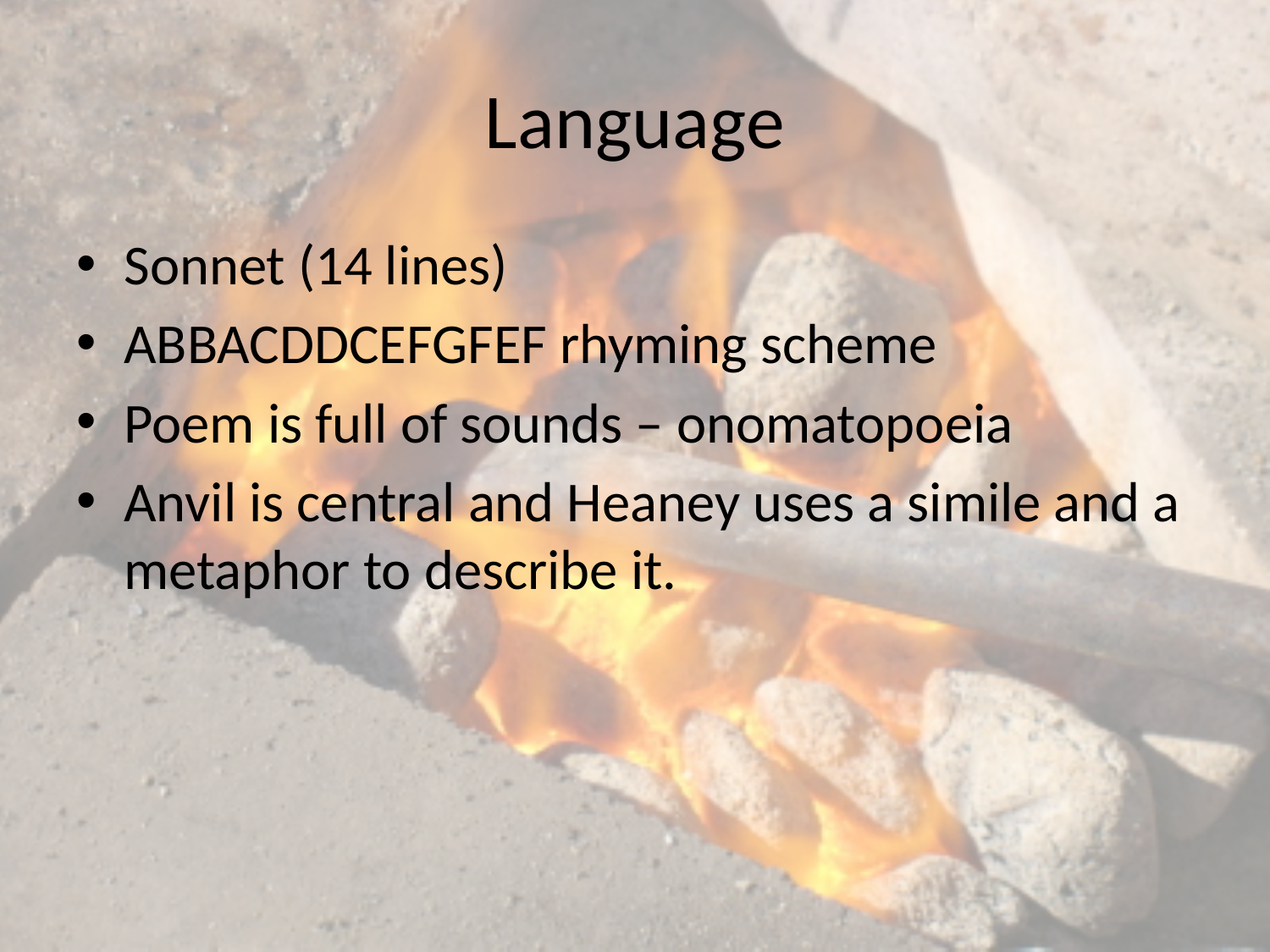

# Language
Sonnet (14 lines)
ABBACDDCEFGFEF rhyming scheme
Poem is full of sounds – onomatopoeia
Anvil is central and Heaney uses a simile and a metaphor to describe it.